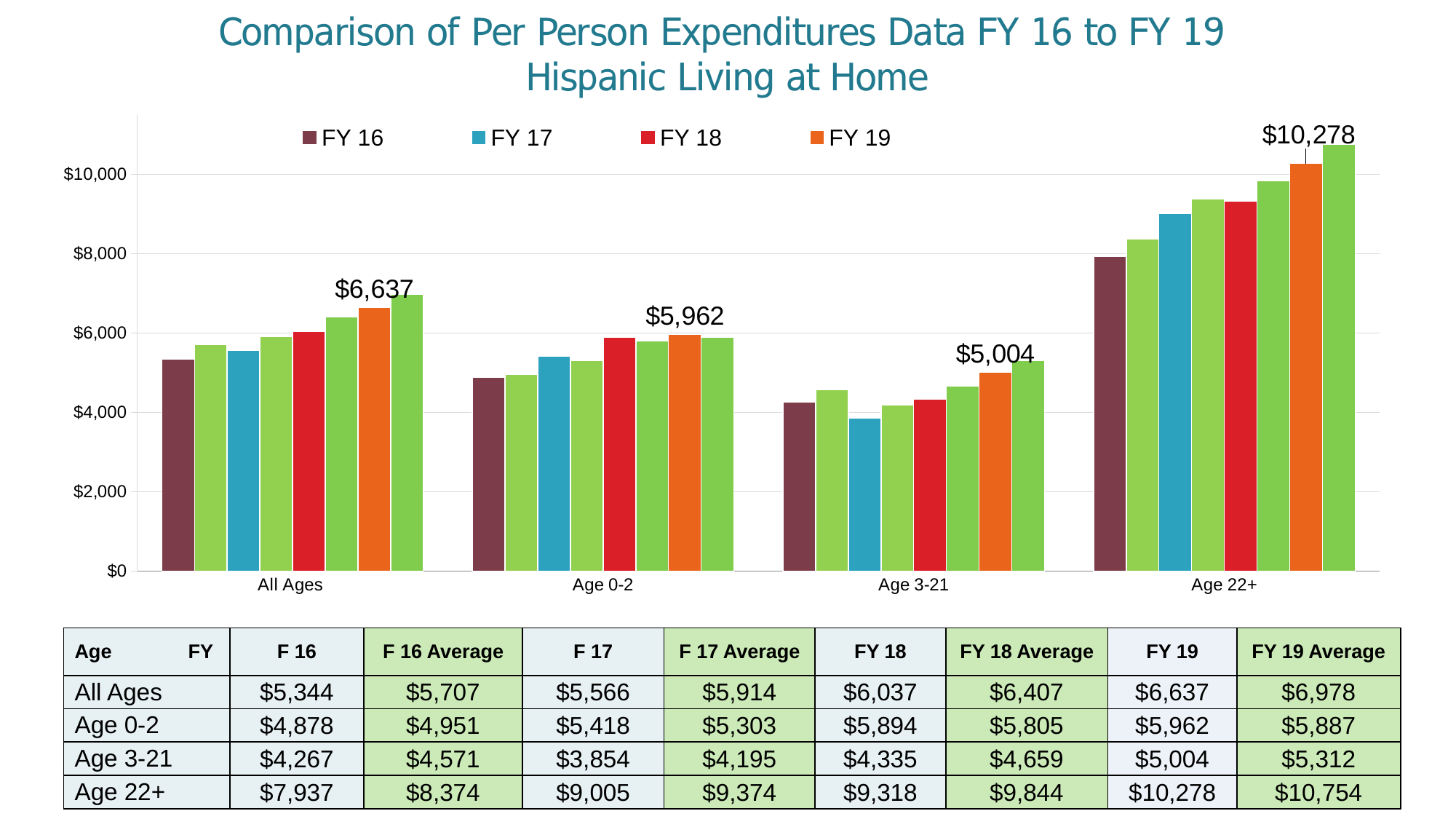

Comparison of Per Person Expenditures Data FY 16 to FY 19
Hispanic Living at Home

### Chart

| Category | FY 16 | FY 16 Ave | FY 17 | FY 17 Ave | FY 18 | FY 18 Ave | FY 19 | FY 19 Average |
|---|---|---|---|---|---|---|---|---|
| All Ages  | 5344.0 | 5707.0 | 5566.0 | 5914.0 | 6037.04 | 6406.921463314096 | 6636.79 | 6978.290822222221 |
| Age 0-2 | 4878.0 | 4951.0 | 5418.0 | 5303.0 | 5893.64 | 5804.703459563542 | 5962.36 | 5886.796704119851 |
| Age 3-21 | 4267.0 | 4571.0 | 3854.0 | 4195.0 | 4334.66 | 4659.345814036338 | 5004.14 | 5312.398446486302 |
| Age 22+ | 7937.0 | 8374.0 | 9005.0 | 9374.0 | 9318.09 | 9844.392344117648 | 10277.71 | 10754.24894856493 |
| Age FY | F 16 | F 16 Average | F 17 | F 17 Average | FY 18 | FY 18 Average | FY 19 | FY 19 Average |
| --- | --- | --- | --- | --- | --- | --- | --- | --- |
| All Ages | $5,344 | $5,707 | $5,566 | $5,914 | $6,037 | $6,407 | $6,637 | $6,978 |
| Age 0-2 | $4,878 | $4,951 | $5,418 | $5,303 | $5,894 | $5,805 | $5,962 | $5,887 |
| Age 3-21 | $4,267 | $4,571 | $3,854 | $4,195 | $4,335 | $4,659 | $5,004 | $5,312 |
| Age 22+ | $7,937 | $8,374 | $9,005 | $9,374 | $9,318 | $9,844 | $10,278 | $10,754 |
23